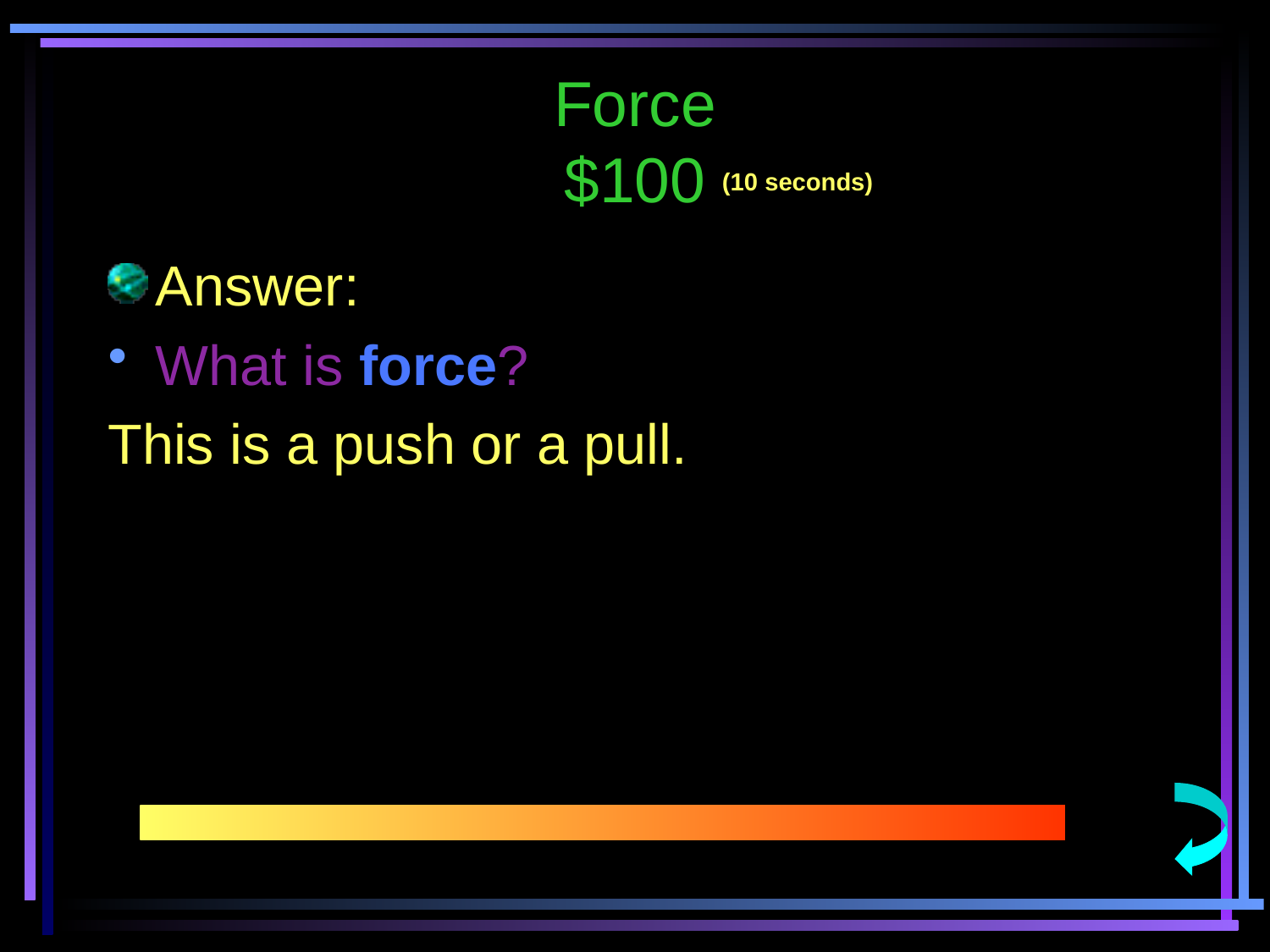

Force
$100
(10 seconds)
Answer:

This is a push or a pull.

What is force?